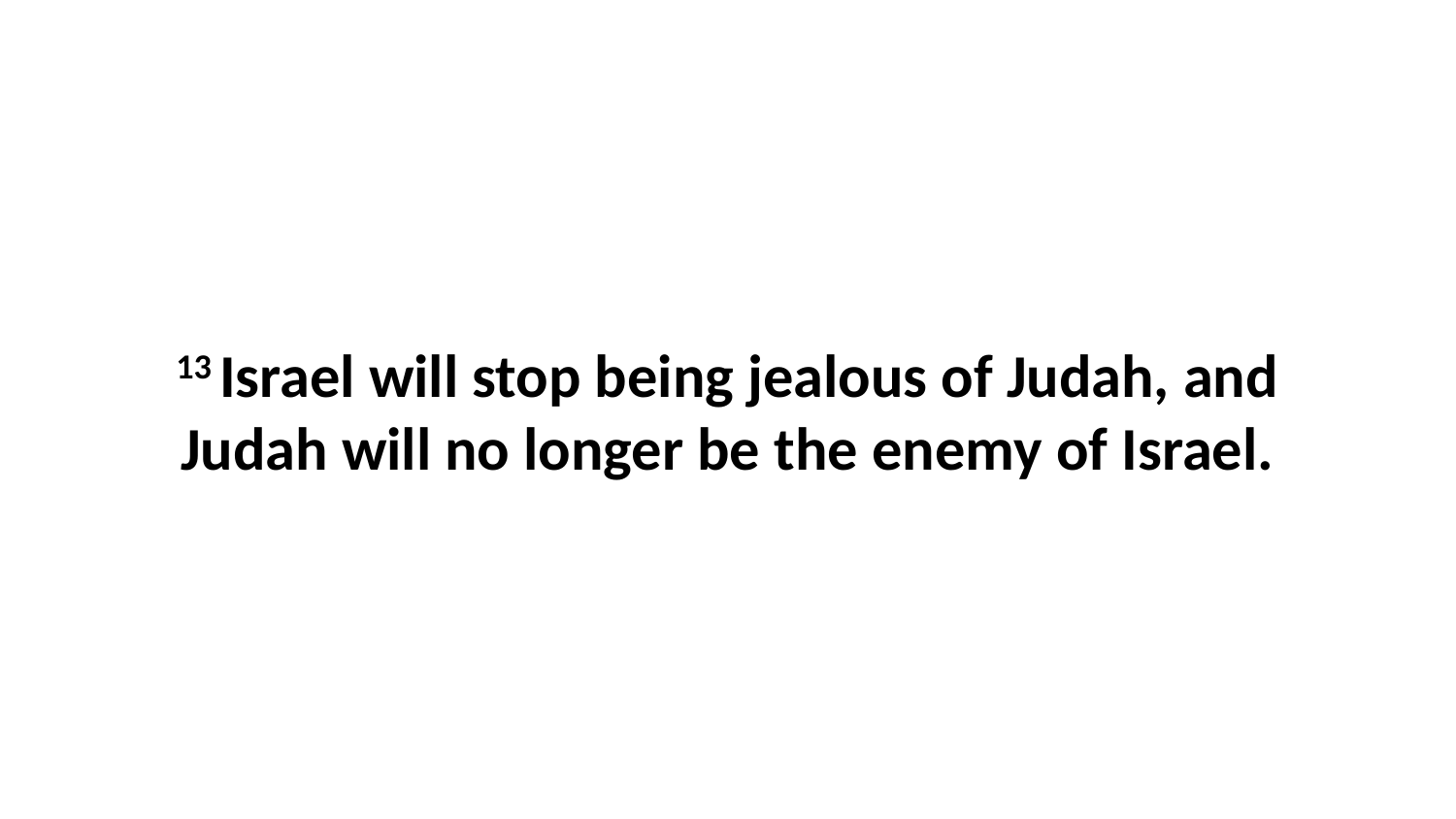

13 Israel will stop being jealous of Judah, and Judah will no longer be the enemy of Israel.